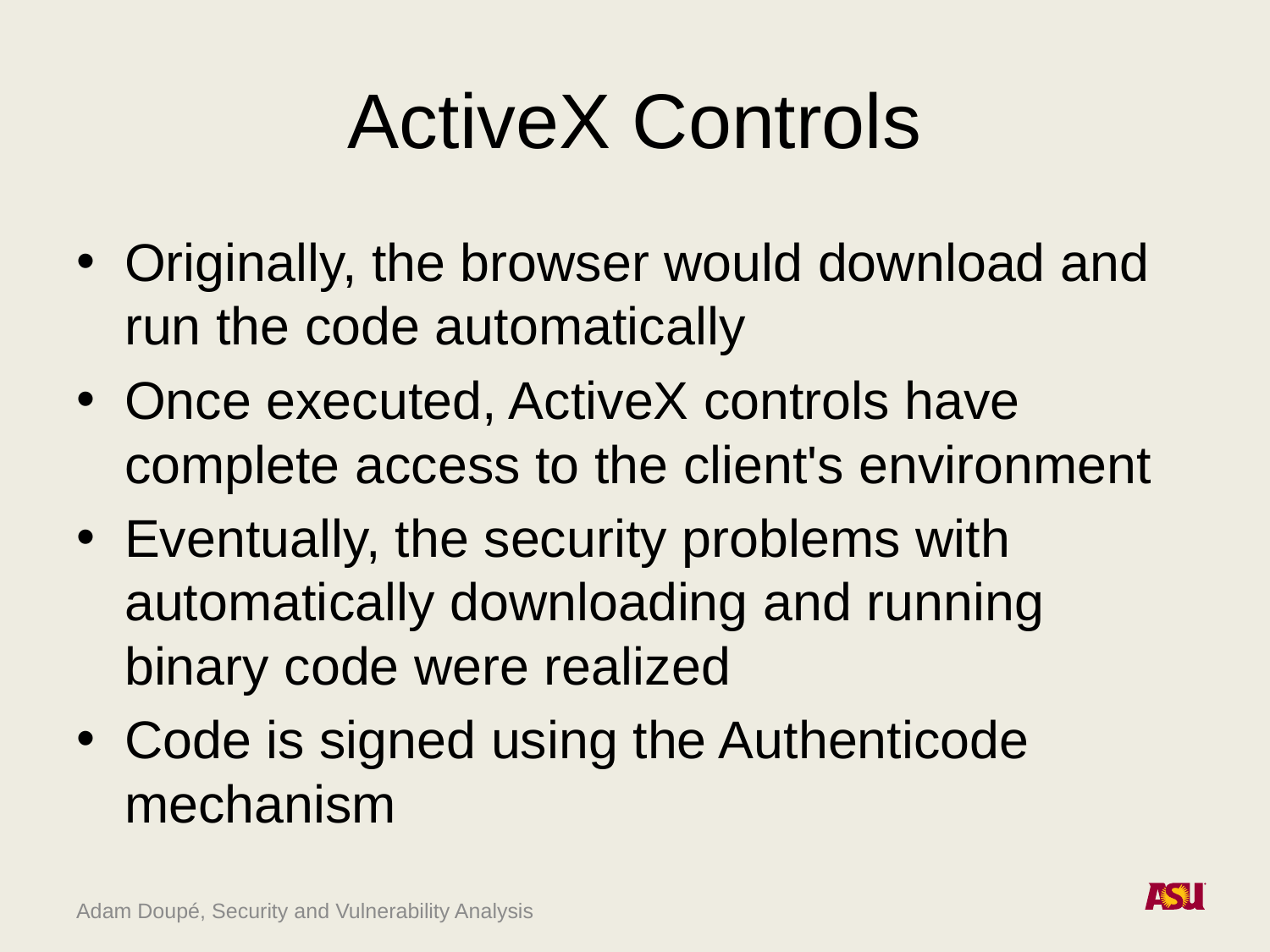

# ActiveX Controls
Originally, the browser would download and run the code automatically
Once executed, ActiveX controls have complete access to the client's environment
Eventually, the security problems with automatically downloading and running binary code were realized
Code is signed using the Authenticode mechanism